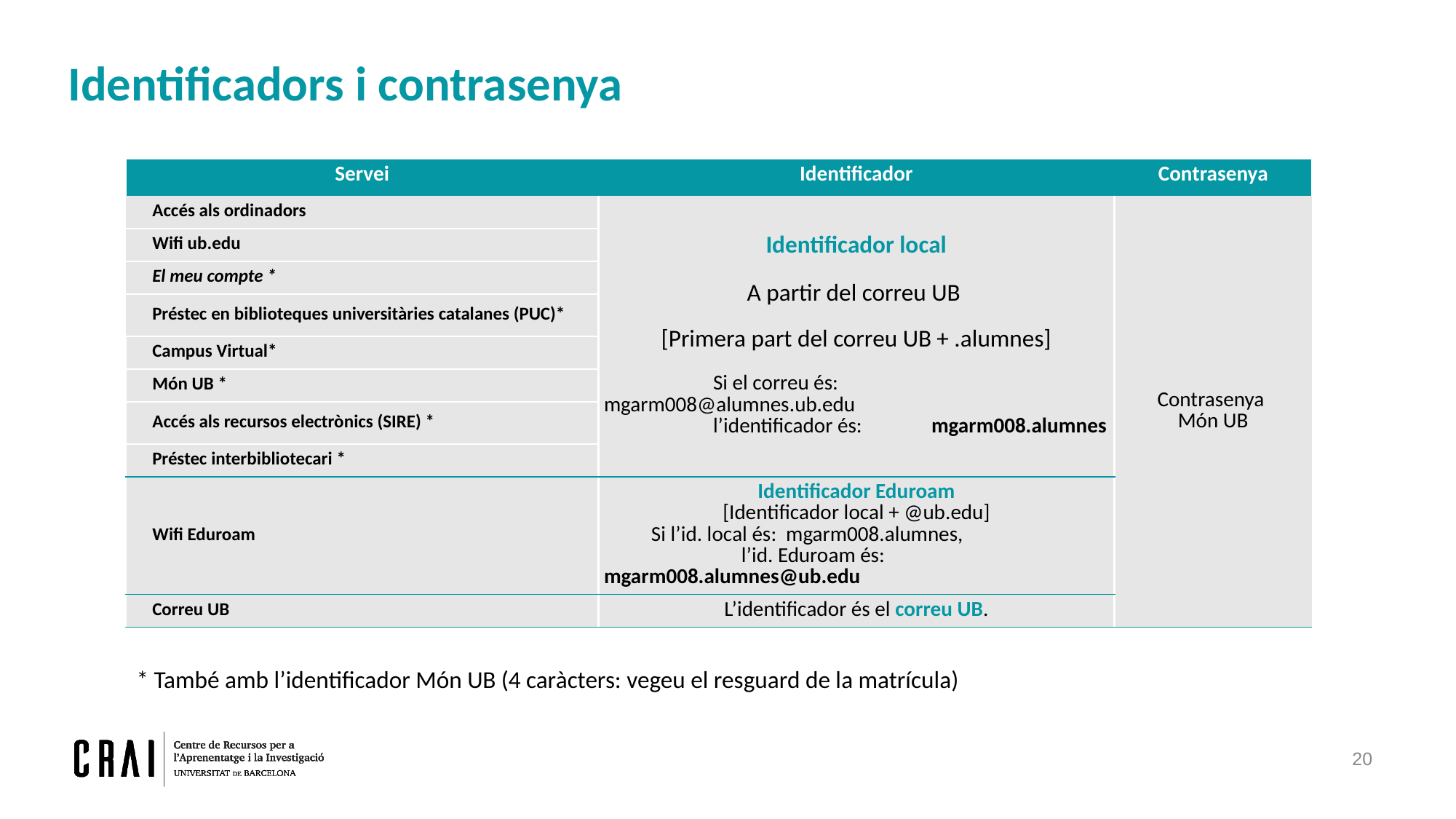

Identificadors i contrasenya
| Servei | Identificador | Contrasenya |
| --- | --- | --- |
| Accés als ordinadors | Identificador local A partir del correu UB [Primera part del correu UB + .alumnes] Si el correu és: mgarm008@alumnes.ub.edu l’identificador és: mgarm008.alumnes | Contrasenya Món UB |
| Wifi ub.edu |  |  |
| El meu compte \* |  |  |
| Préstec en biblioteques universitàries catalanes (PUC)\* |  |  |
| Campus Virtual\* |  |  |
| Món UB \* |  |  |
| Accés als recursos electrònics (SIRE) \* |  |  |
| Préstec interbibliotecari \* |  |  |
| Wifi Eduroam | Identificador Eduroam [Identificador local + @ub.edu] Si l’id. local és: mgarm008.alumnes, l’id. Eduroam és: mgarm008.alumnes@ub.edu |  |
| Correu UB | L’identificador és el correu UB. |  |
* També amb l’identificador Món UB (4 caràcters: vegeu el resguard de la matrícula)
20